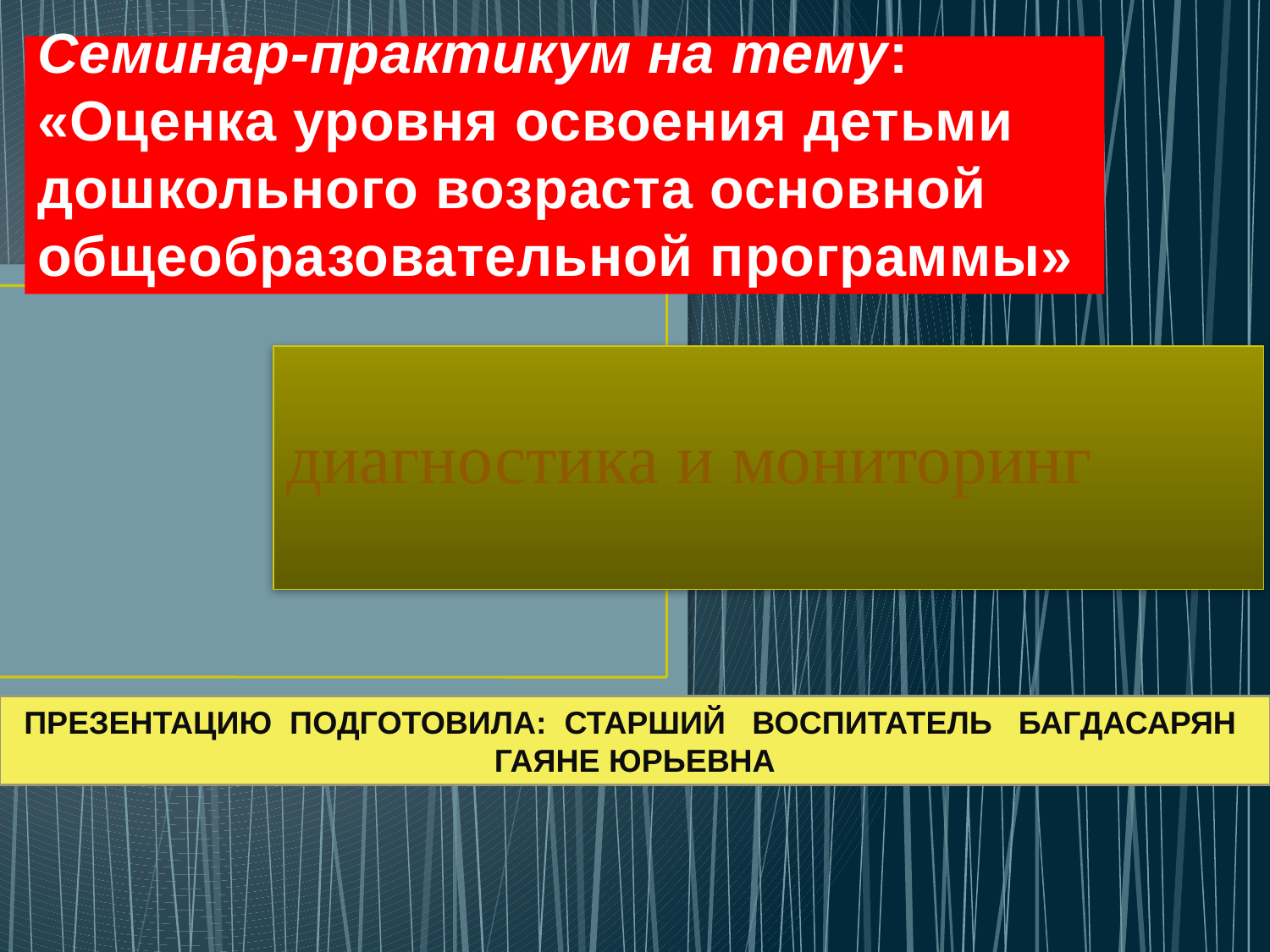

# Семинар-практикум на тему: «Оценка уровня освоения детьми дошкольного возраста основной общеобразовательной программы»

диагностика и мониторинг
Презентацию  подготовила:  старший   воспитатель   багдасарян  гаяне юрьевна